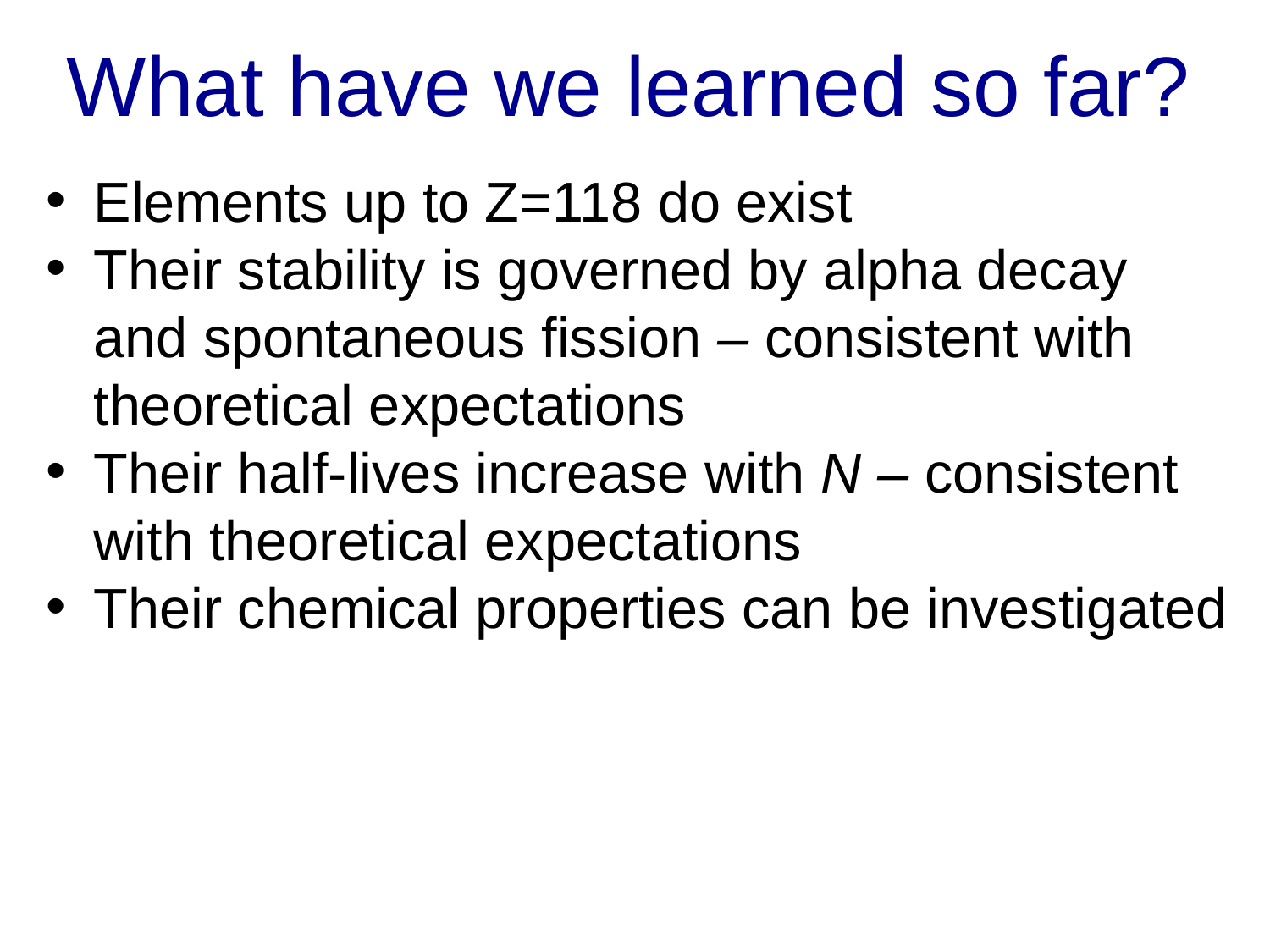

What have we learned so far?
Elements up to Z=118 do exist
Their stability is governed by alpha decay and spontaneous fission – consistent with theoretical expectations
Their half-lives increase with N – consistent with theoretical expectations
Their chemical properties can be investigated